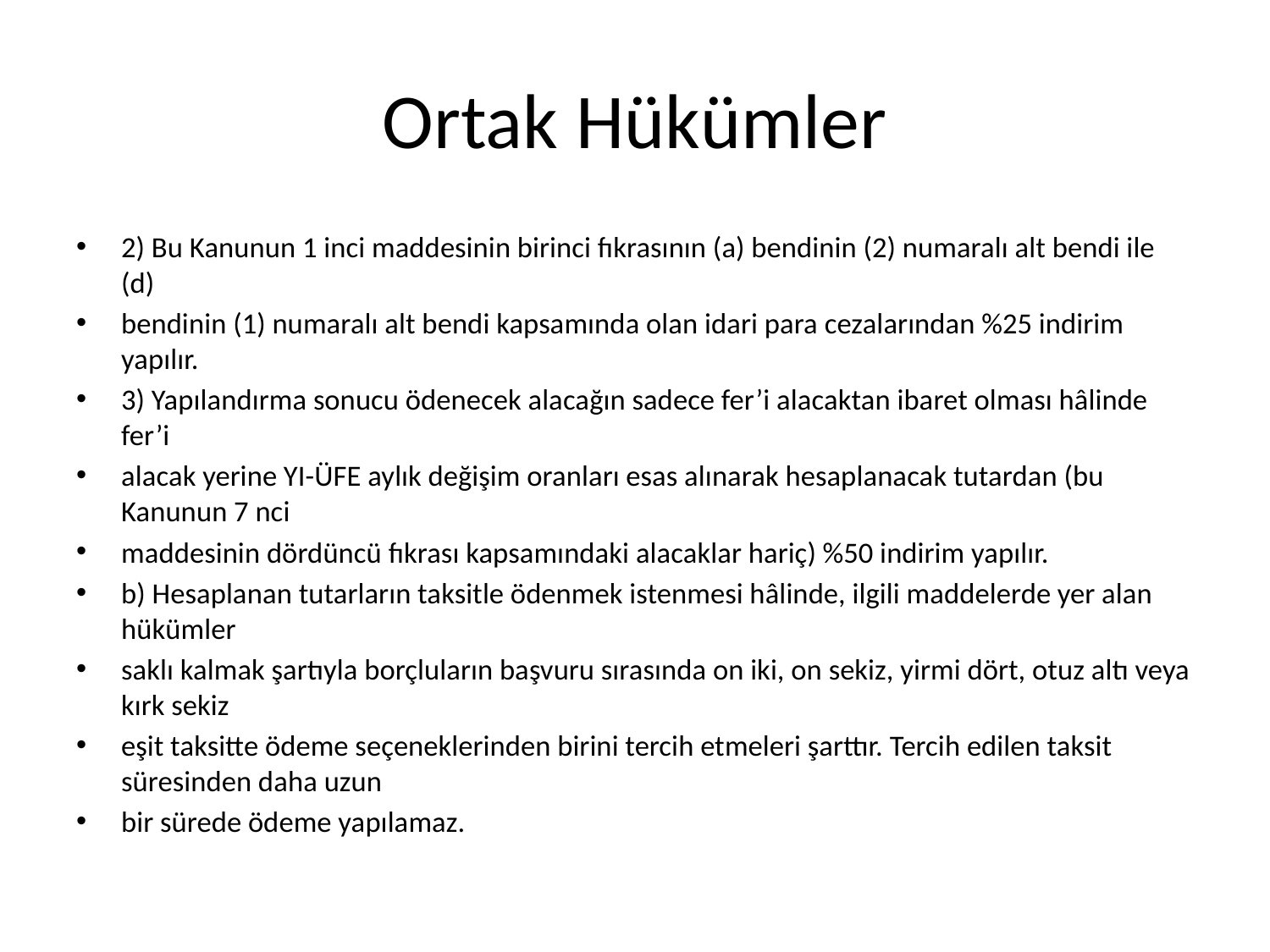

# Ortak Hükümler
2) Bu Kanunun 1 inci maddesinin birinci fıkrasının (a) bendinin (2) numaralı alt bendi ile (d)
bendinin (1) numaralı alt bendi kapsamında olan idari para cezalarından %25 indirim yapılır.
3) Yapılandırma sonucu ödenecek alacağın sadece fer’i alacaktan ibaret olması hâlinde fer’i
alacak yerine YI-ÜFE aylık değişim oranları esas alınarak hesaplanacak tutardan (bu Kanunun 7 nci
maddesinin dördüncü fıkrası kapsamındaki alacaklar hariç) %50 indirim yapılır.
b) Hesaplanan tutarların taksitle ödenmek istenmesi hâlinde, ilgili maddelerde yer alan hükümler
saklı kalmak şartıyla borçluların başvuru sırasında on iki, on sekiz, yirmi dört, otuz altı veya kırk sekiz
eşit taksitte ödeme seçeneklerinden birini tercih etmeleri şarttır. Tercih edilen taksit süresinden daha uzun
bir sürede ödeme yapılamaz.